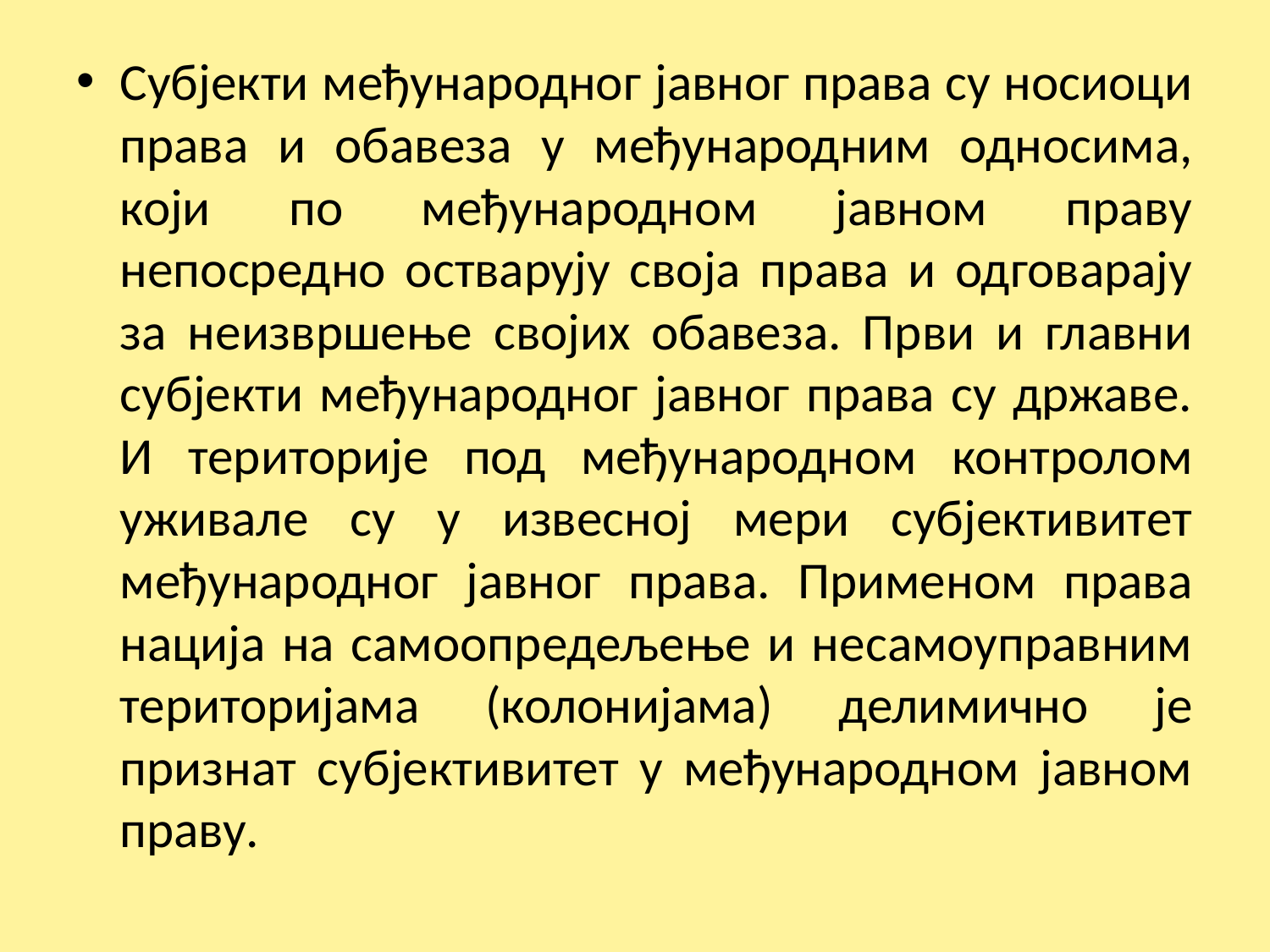

Субјекти међународног јавног права су носиоци права и обавеза у међународним односима, који по међународном јавном праву непосредно остварују своја права и одговарају за неизвршење својих обавеза. Први и главни субјекти међународног јавног права су државе. И територије под међународном контролом уживале су у извесној мери субјективитет међународног јавног права. Применом права нација на самоопредељење и несамоуправним територијама (колонијама) делимично је признат субјективитет у међународном јавном праву.